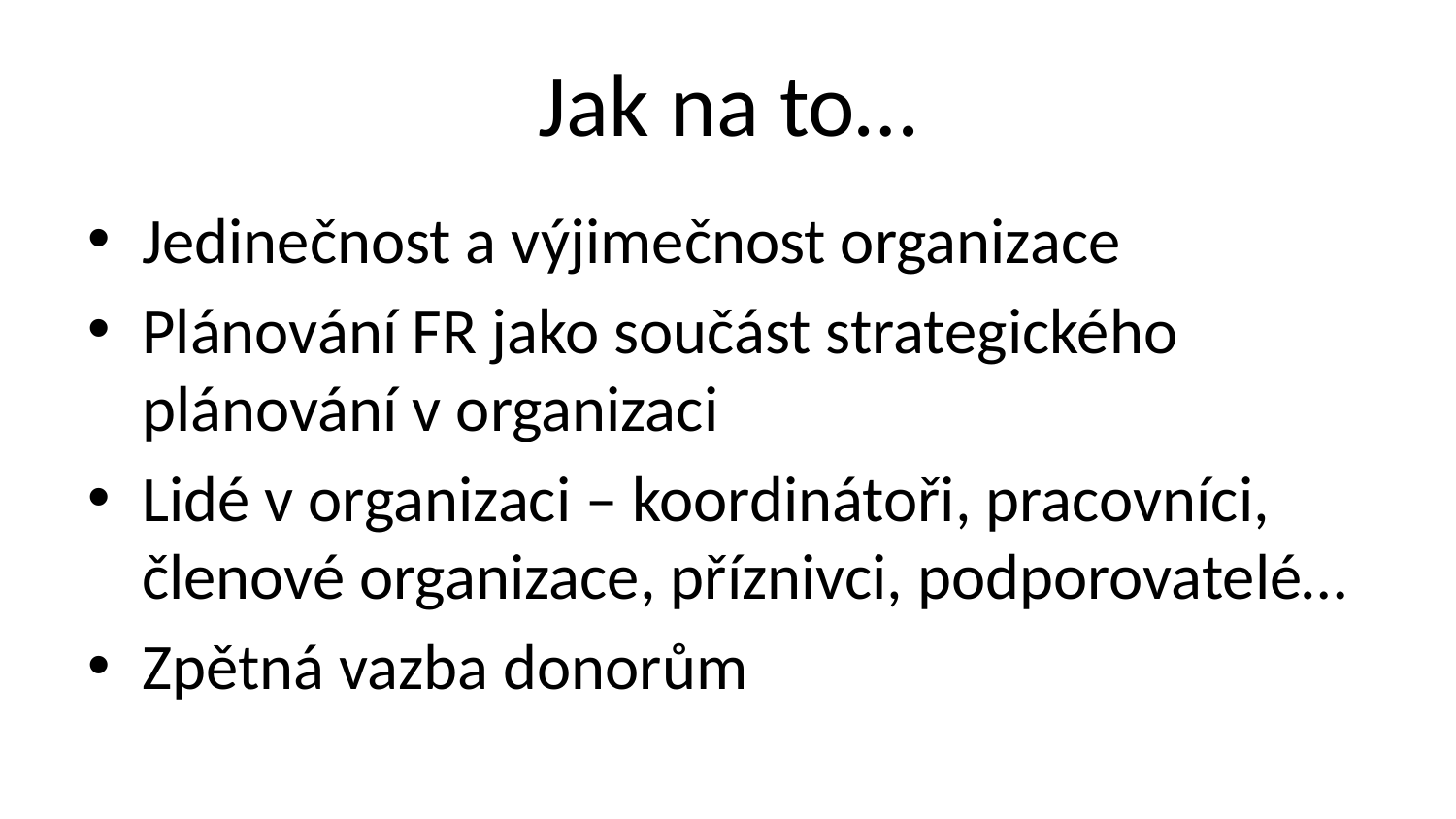

# Jak na to…
Jedinečnost a výjimečnost organizace
Plánování FR jako součást strategického plánování v organizaci
Lidé v organizaci – koordinátoři, pracovníci, členové organizace, příznivci, podporovatelé…
Zpětná vazba donorům